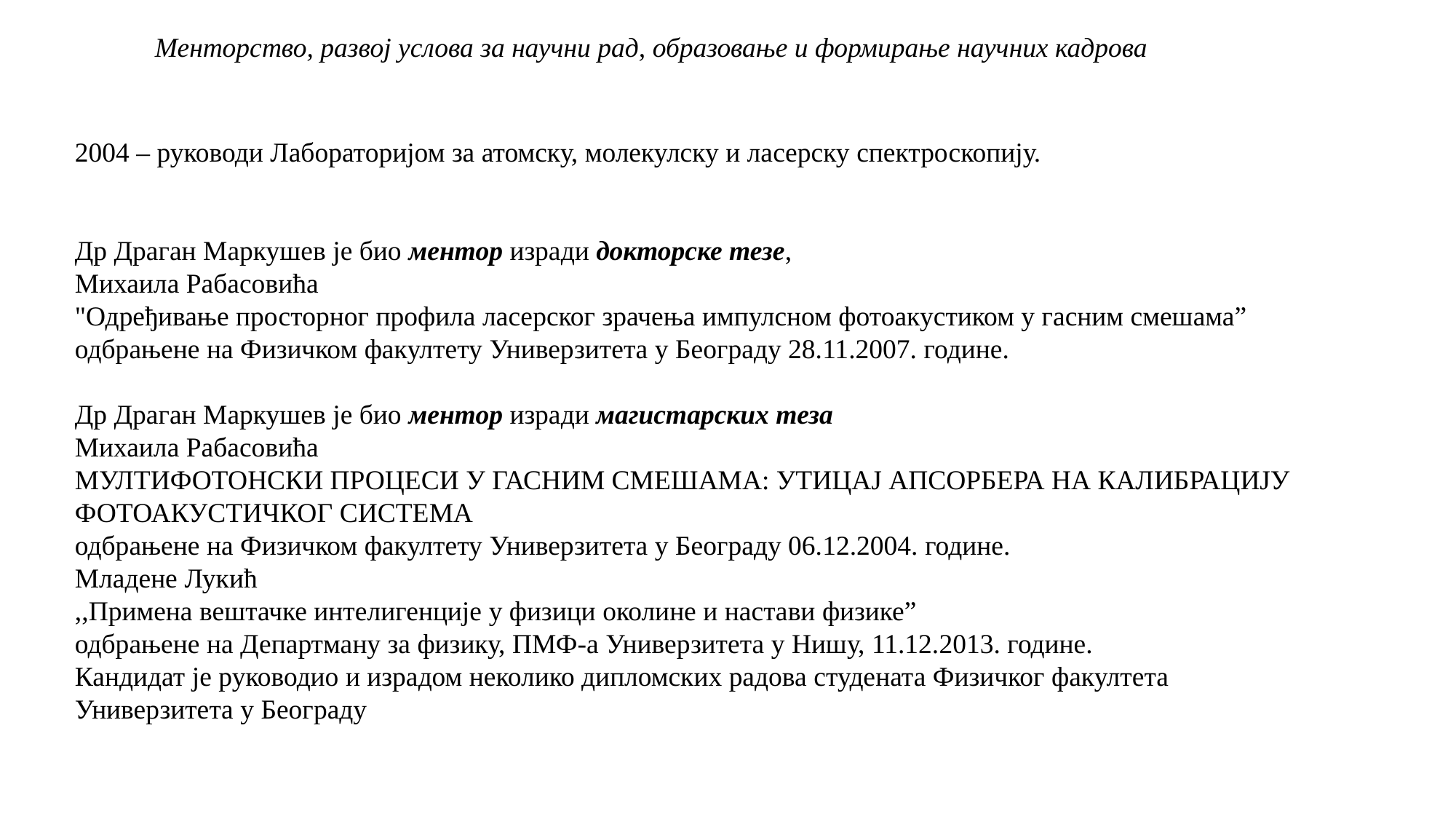

Менторство, развој услова за научни рад, образовање и формирање научних кадрова
2004 – руководи Лабораторијом за атомску, молекулску и ласерску спектроскопију.

Др Драган Маркушев је био ментор изради докторске тезе,
Михаила Рабасовића
"Одређивање просторног профила ласерског зрачења импулсном фотоакустиком у гасним смешама”
одбрањене на Физичком факултету Универзитета у Београду 28.11.2007. године.

Др Драган Маркушев је био ментор изради магистарских теза
Михаила Рабасовића
МУЛТИФОТОНСКИ ПРОЦЕСИ У ГАСНИМ СМЕШАМА: УТИЦАЈ АПСОРБЕРА НА КАЛИБРАЦИЈУ ФОТОАКУСТИЧКОГ СИСТЕМА
одбрањене на Физичком факултету Универзитета у Београду 06.12.2004. године.
Младене Лукић
,,Примена вештачке интелигенције у физици околине и настави физике”
одбрањене на Департману за физику, ПМФ-а Универзитета у Нишу, 11.12.2013. године.
Кандидат је руководио и израдом неколико дипломских радова студената Физичког факултета Универзитета у Београду